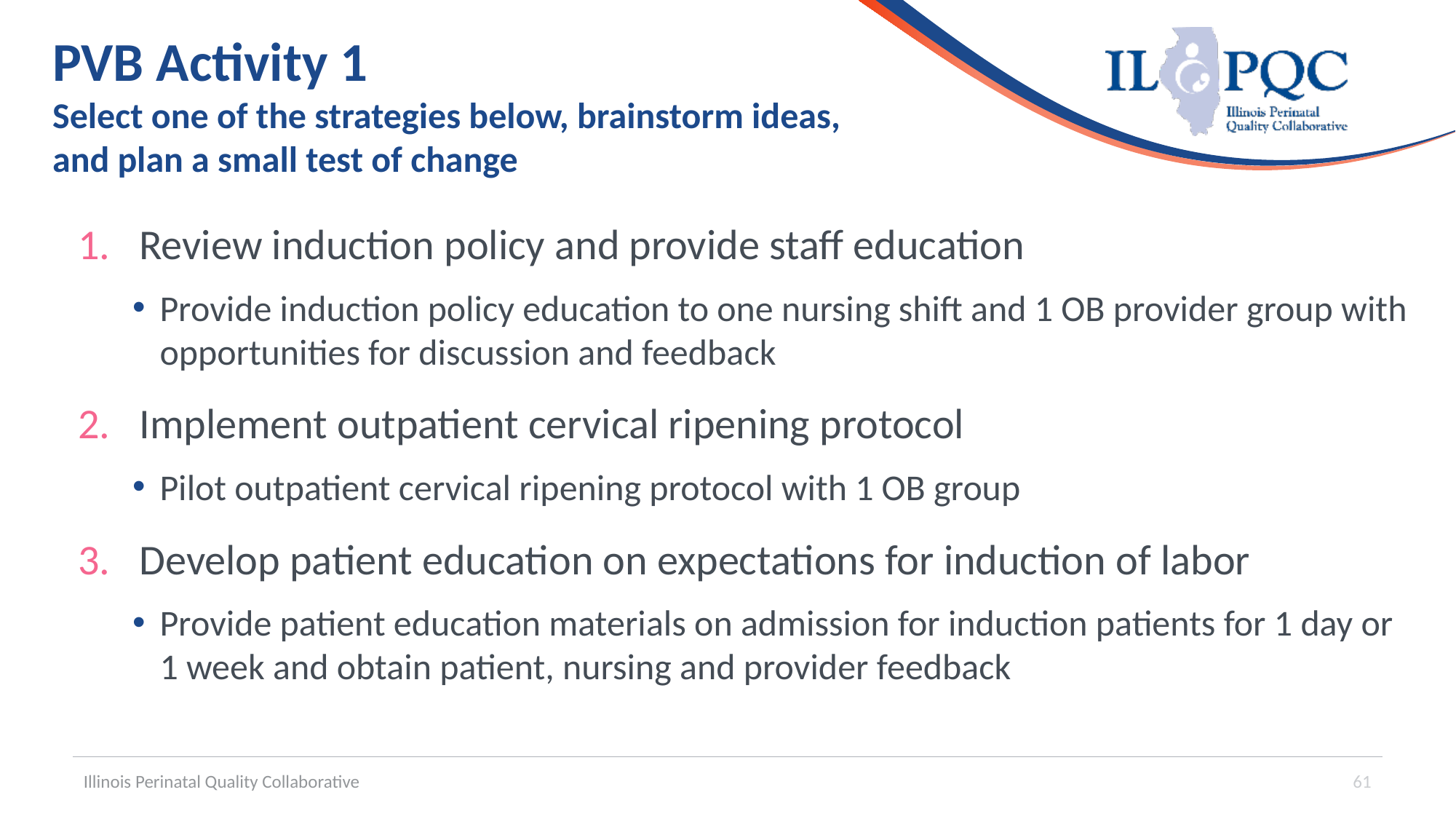

# PVB Activity 1 Select one of the strategies below, brainstorm ideas, and plan a small test of change
Review induction policy and provide staff education
Provide induction policy education to one nursing shift and 1 OB provider group with opportunities for discussion and feedback
Implement outpatient cervical ripening protocol
Pilot outpatient cervical ripening protocol with 1 OB group
Develop patient education on expectations for induction of labor
Provide patient education materials on admission for induction patients for 1 day or 1 week and obtain patient, nursing and provider feedback

Illinois Perinatal Quality Collaborative
61